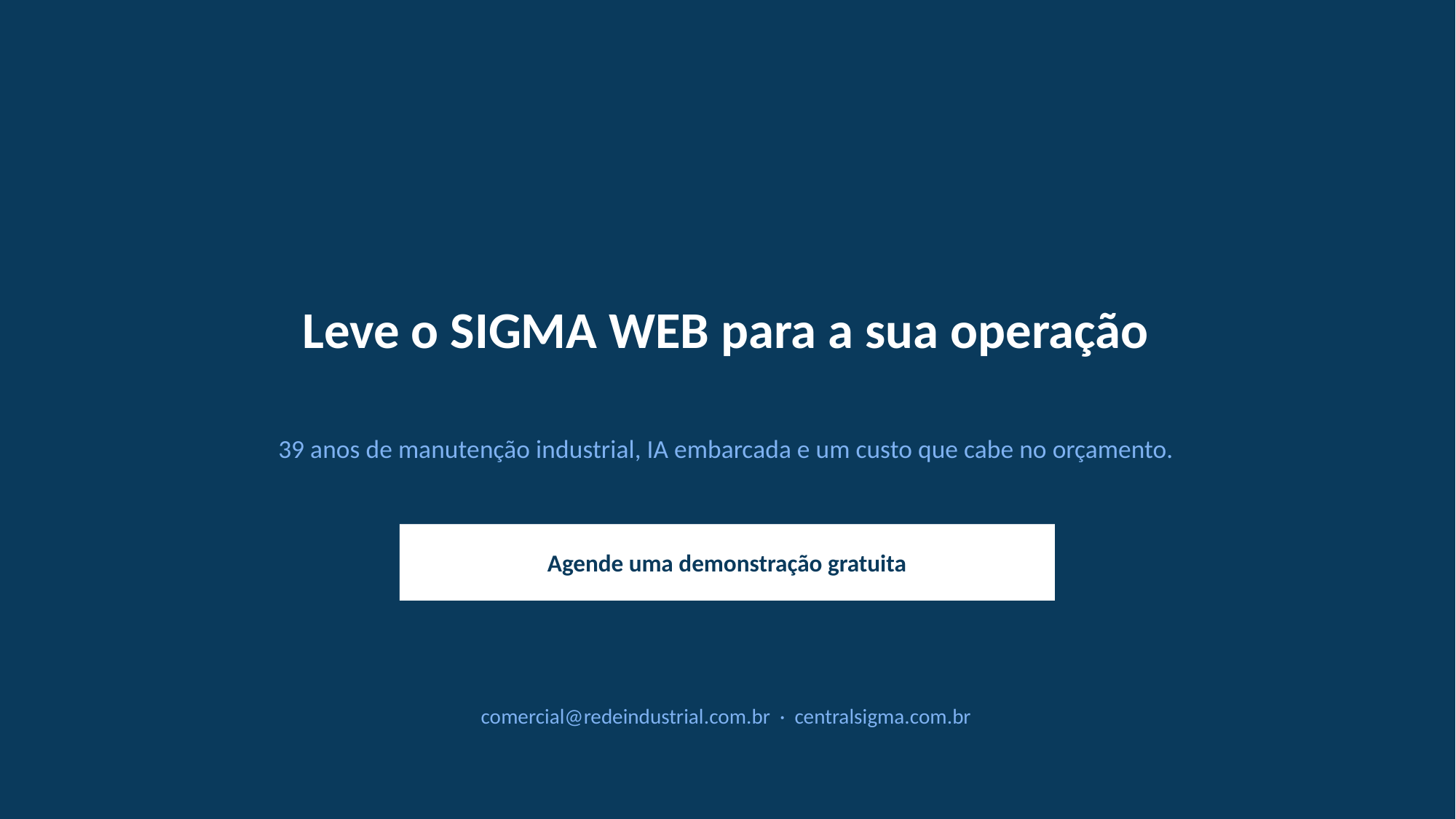

Leve o SIGMA WEB para a sua operação
39 anos de manutenção industrial, IA embarcada e um custo que cabe no orçamento.
Agende uma demonstração gratuita
comercial@redeindustrial.com.br  ·  centralsigma.com.br